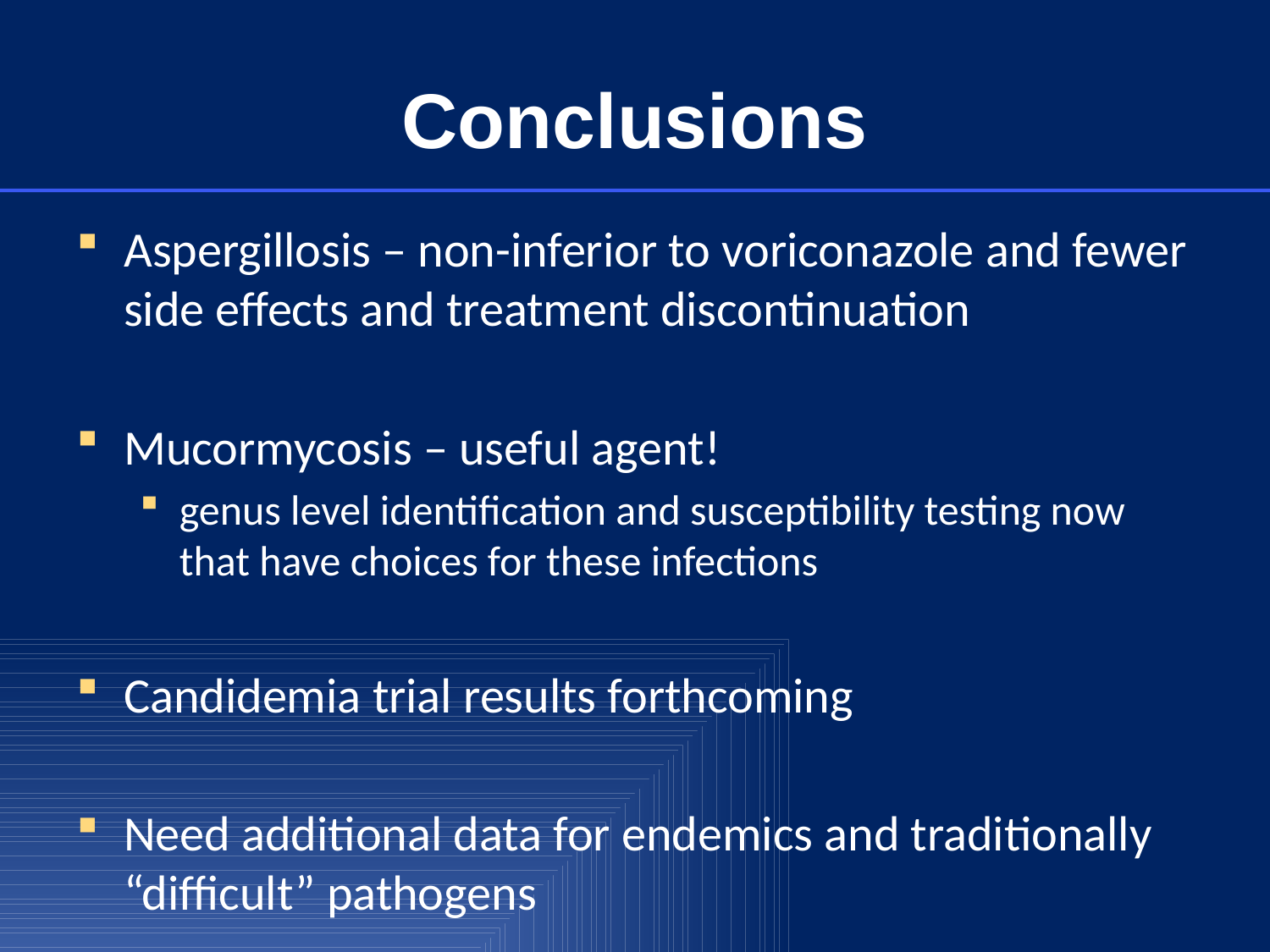

# Conclusions

Aspergillosis – non-inferior to voriconazole and fewer side effects and treatment discontinuation

Mucormycosis – useful agent!
genus level identification and susceptibility testing now that have choices for these infections

Candidemia trial results forthcoming

Need additional data for endemics and traditionally “difficult” pathogens